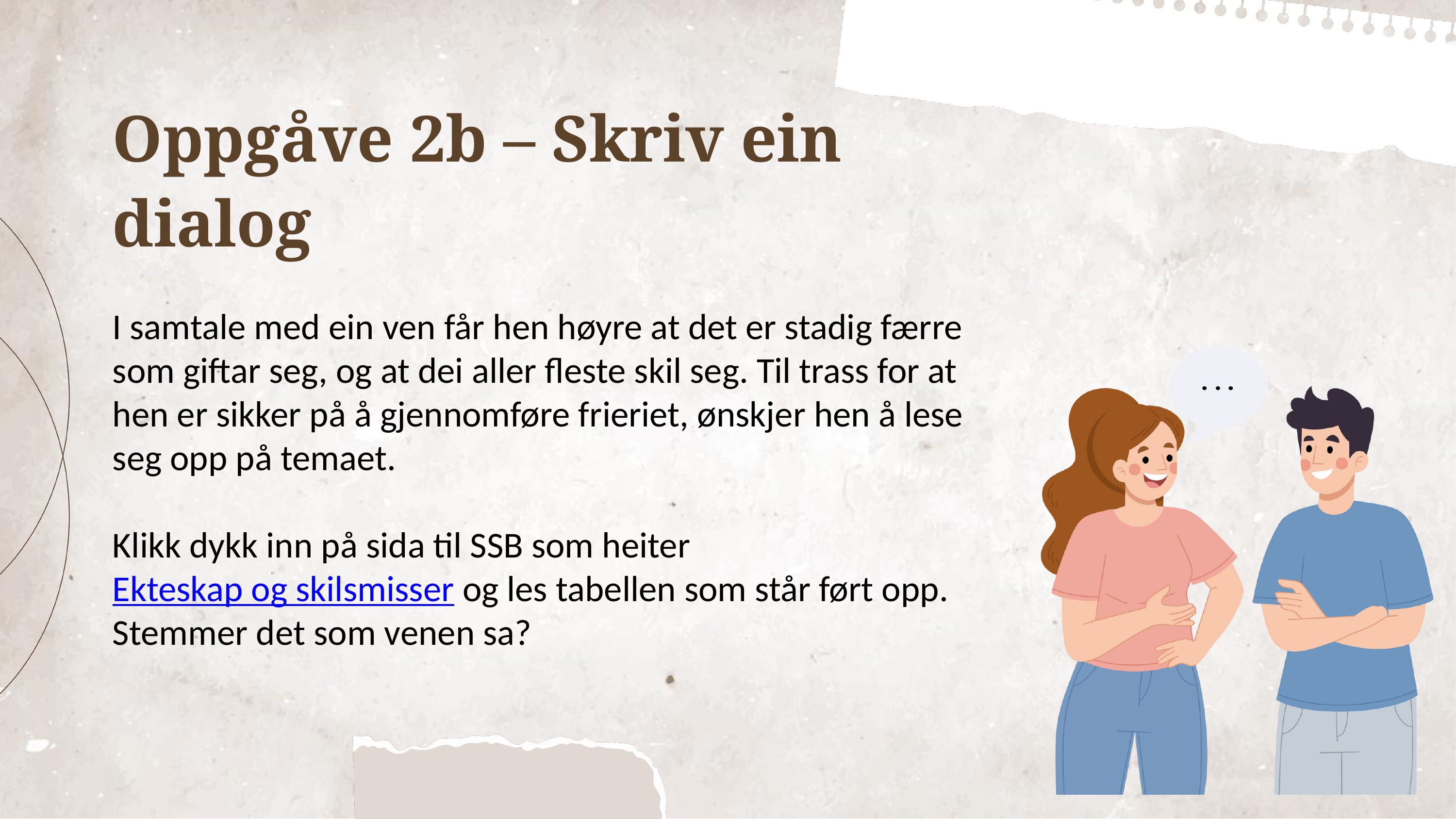

Oppgåve 2b – Skriv ein dialog

I samtale med ein ven får hen høyre at det er stadig færre som giftar seg, og at dei aller fleste skil seg. Til trass for at hen er sikker på å gjennomføre frieriet, ønskjer hen å lese seg opp på temaet.

Klikk dykk inn på sida til SSB som heiter Ekteskap og skilsmisser og les tabellen som står ført opp. Stemmer det som venen sa?